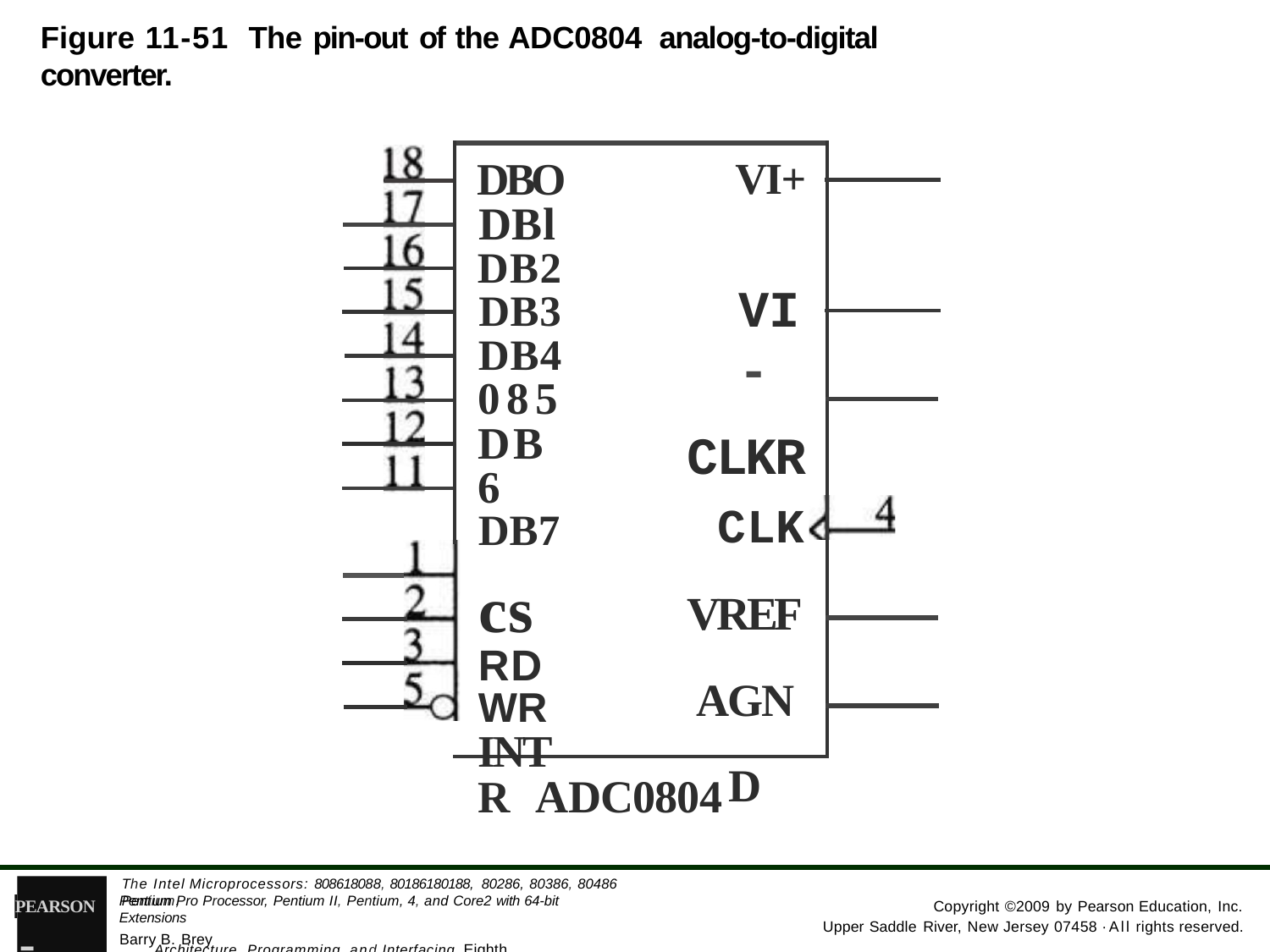

Figure 11-51  The pin-out of the ADC0804  analog-to-digital  converter.

VI+
DBO
DBl
DB2
DB3
DB4 085 DB6 DB7

cs RD WR INTR

VI-

CLKR

CLK VREF AGND

ADC0804
- Architecture, Programming, and Interfacing, Eighth Edition

The Intel Microprocessors: 808618088, 80186180188,  80286, 80386, 80486 Pentium,

Pentium Pro Processor, Pentium II, Pentium, 4, and Core2 with 64-bit Extensions

PEARSON
Copyright ©2009 by Pearson Education, Inc.
Upper Saddle River, New Jersey 07458 ·All rights reserved.
Barry B. Brey